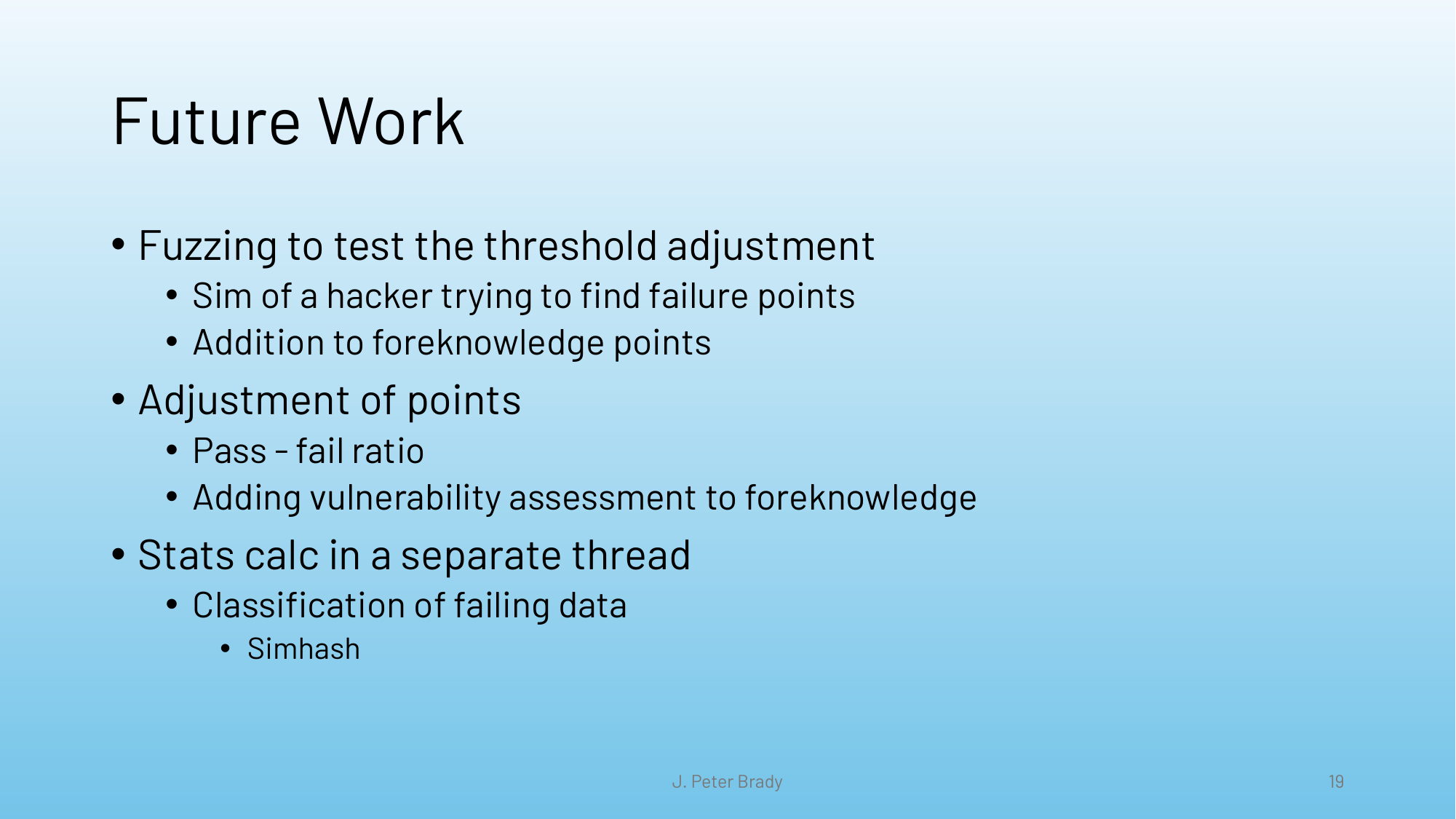

# Future Work
Fuzzing to test the threshold adjustment
Sim of a hacker trying to find failure points
Addition to foreknowledge points
Adjustment of points
Pass - fail ratio
Adding vulnerability assessment to foreknowledge
Stats calc in a separate thread
Classification of failing data
Simhash
J. Peter Brady
19